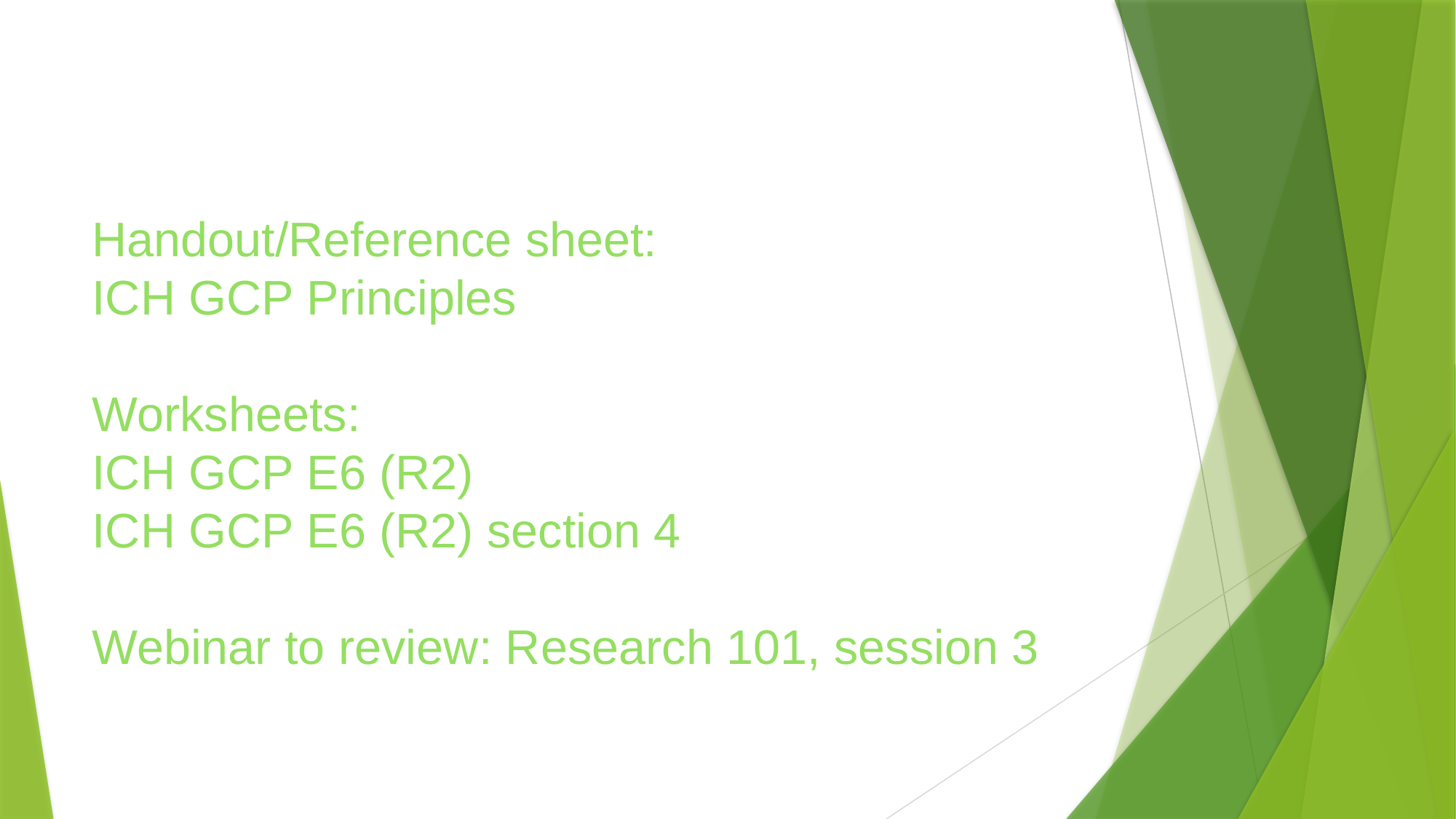

Handout/Reference sheet:
ICH GCP Principles

Worksheets:
ICH GCP E6 (R2)
ICH GCP E6 (R2) section 4

Webinar to review: Research 101, session 3